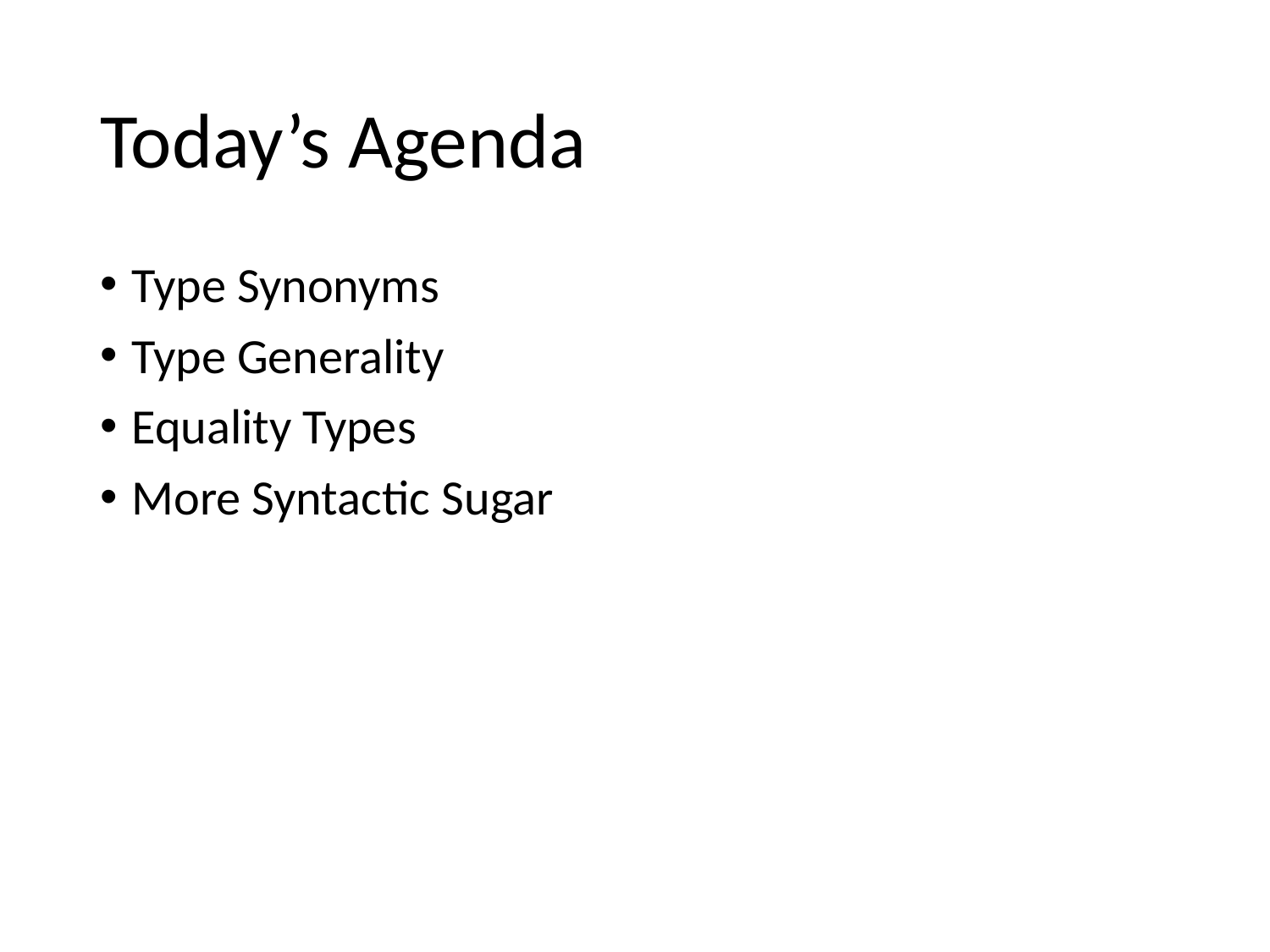

# Today’s Agenda
Type Synonyms
Type Generality
Equality Types
More Syntactic Sugar